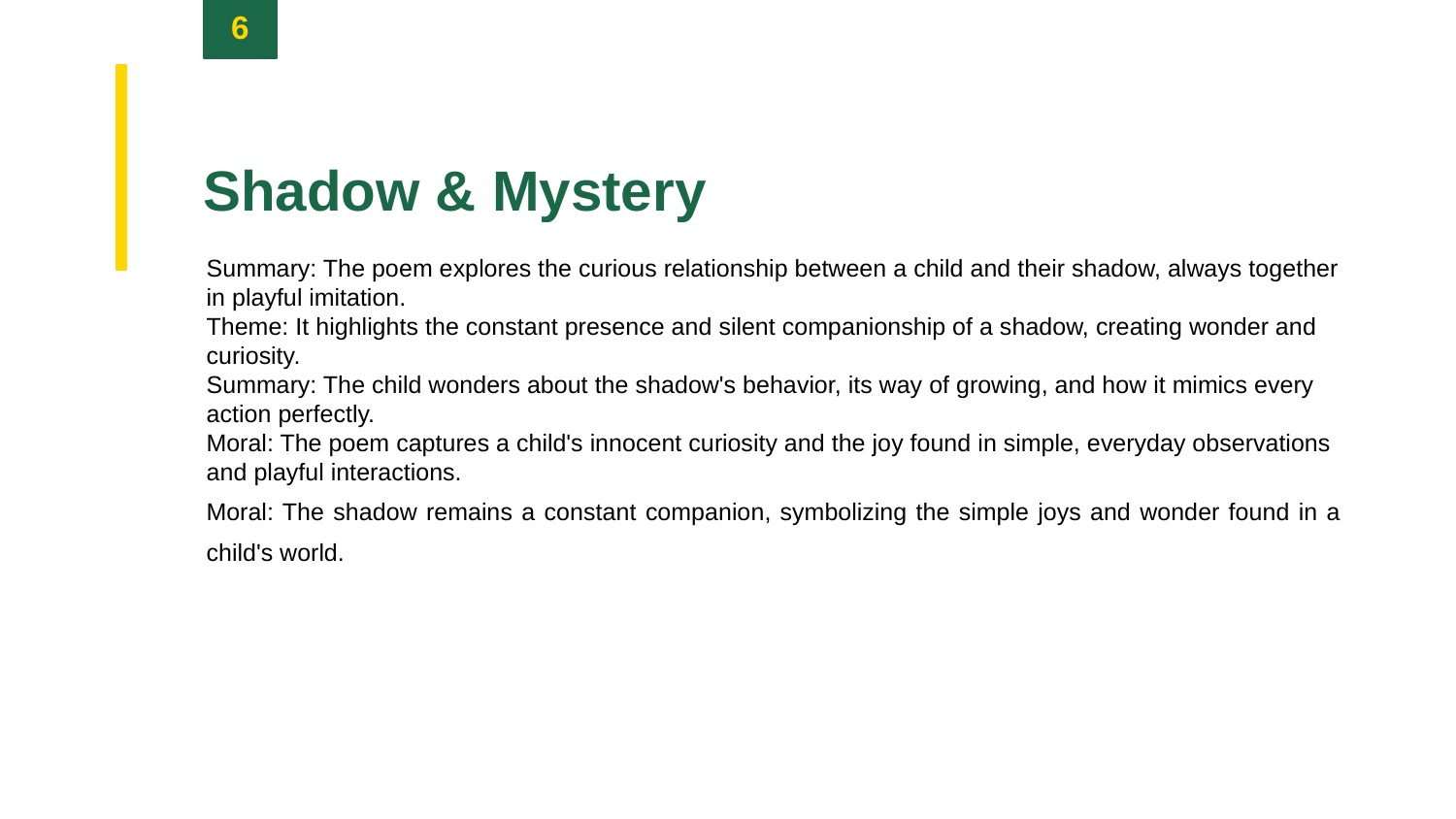

6

Shadow & Mystery
Summary: The poem explores the curious relationship between a child and their shadow, always together in playful imitation.
Theme: It highlights the constant presence and silent companionship of a shadow, creating wonder and curiosity.
Summary: The child wonders about the shadow's behavior, its way of growing, and how it mimics every action perfectly.
Moral: The poem captures a child's innocent curiosity and the joy found in simple, everyday observations and playful interactions.
Moral: The shadow remains a constant companion, symbolizing the simple joys and wonder found in a child's world.